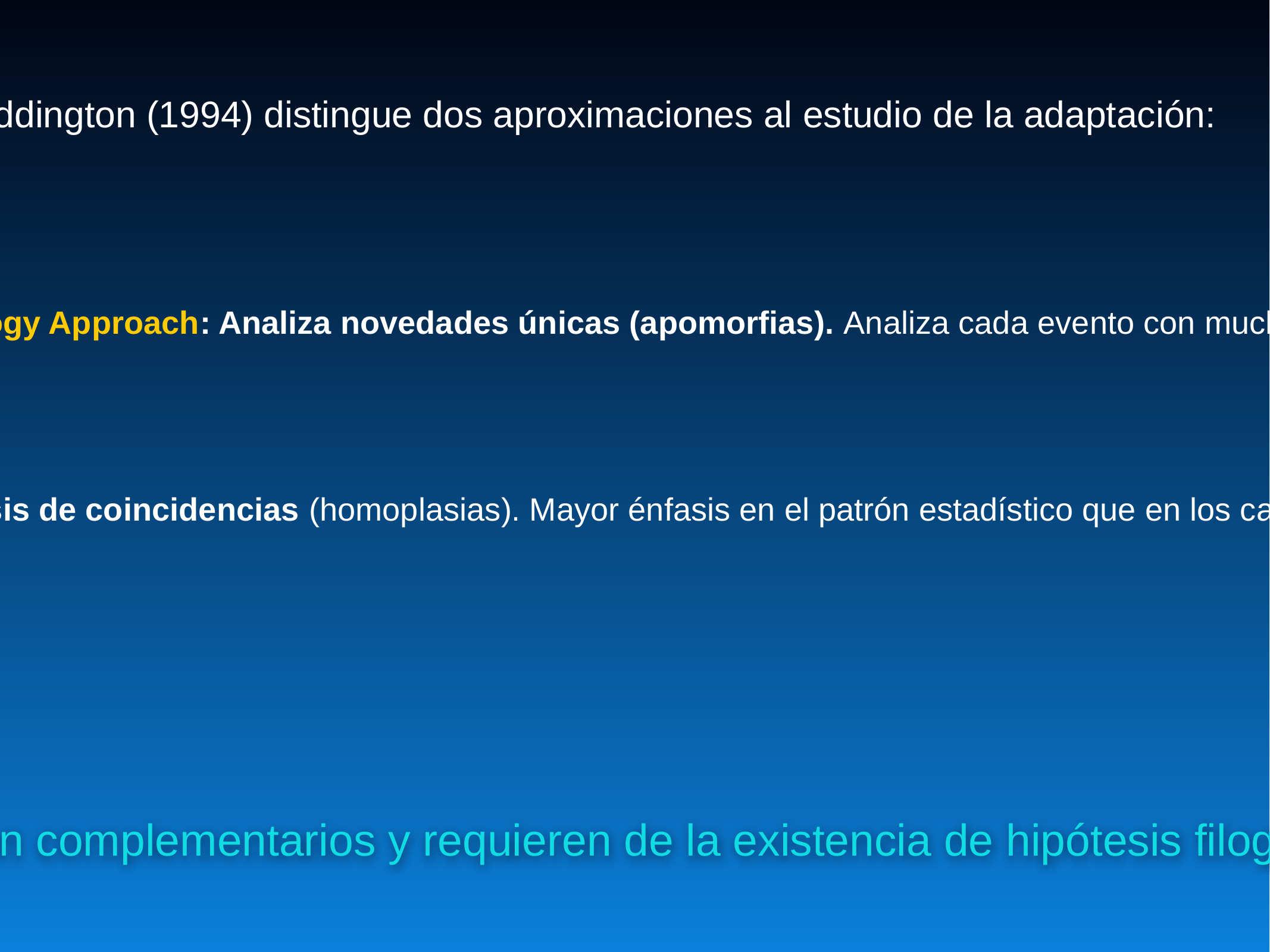

Coddington (1994) distingue dos aproximaciones al estudio de la adaptación:
- Homology Approach: Analiza novedades únicas (apomorfias). Analiza cada evento con mucho detalle.
- Convergence Approach: enfatiza el análisis de coincidencias (homoplasias). Mayor énfasis en el patrón estadístico que en los casos particulares y en los datos de performance.
Ambos enfoques son complementarios y requieren de la existencia de hipótesis filogenéticas solidas.